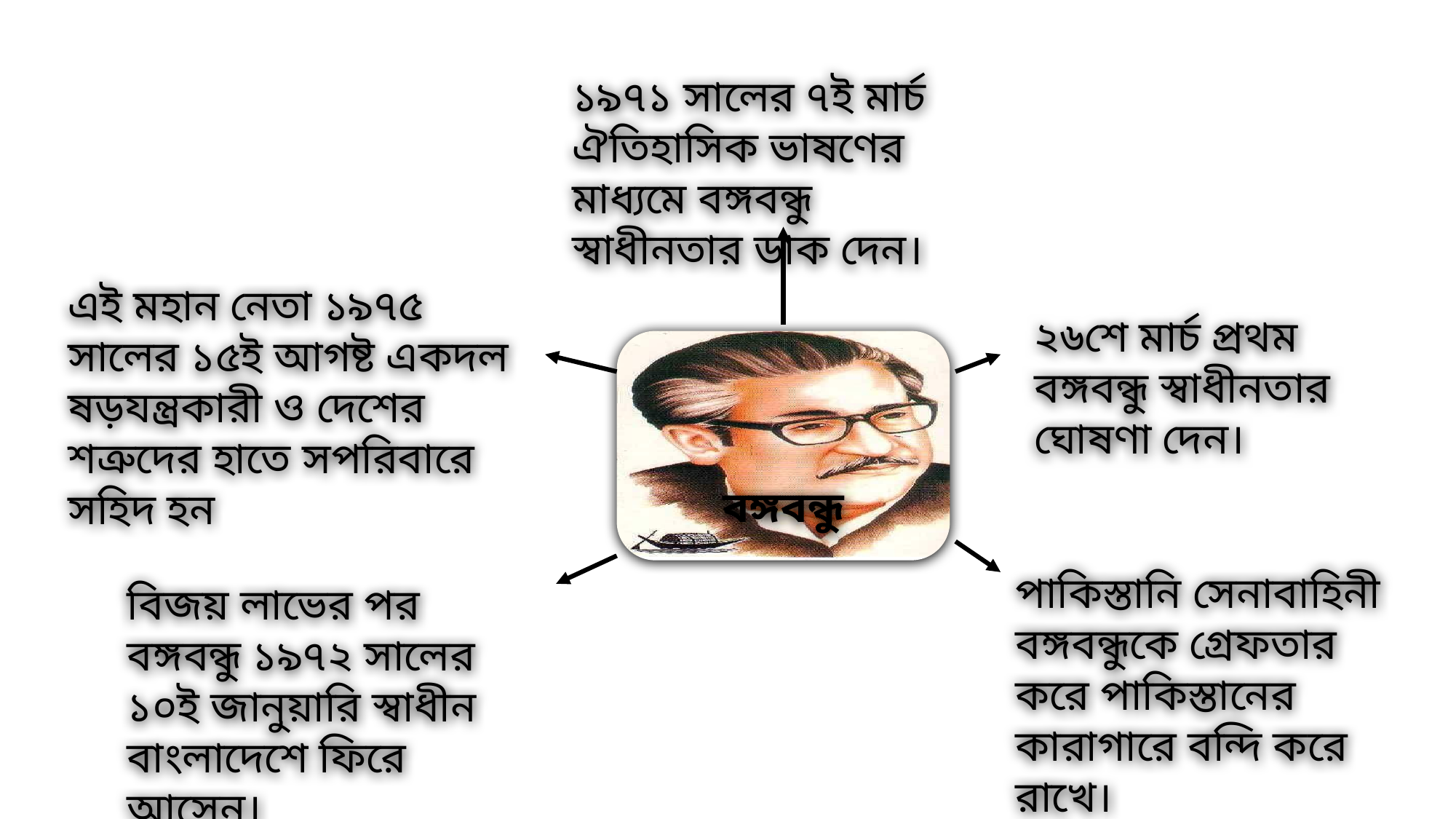

১৯৭১ সালের ৭ই মার্চ ঐতিহাসিক ভাষণের মাধ্যমে বঙ্গবন্ধু স্বাধীনতার ডাক দেন।

এই মহান নেতা ১৯৭৫ সালের ১৫ই আগষ্ট একদল ষড়যন্ত্রকারী ও দেশের শত্রুদের হাতে সপরিবারে সহিদ হন

২৬শে মার্চ প্রথম বঙ্গবন্ধু স্বাধীনতার ঘোষণা দেন।

বঙ্গবন্ধু

পাকিস্তানি সেনাবাহিনী বঙ্গবন্ধুকে গ্রেফতার করে পাকিস্তানের কারাগারে বন্দি করে রাখে।

বিজয় লাভের পর বঙ্গবন্ধু ১৯৭২ সালের ১০ই জানুয়ারি স্বাধীন বাংলাদেশে ফিরে আসেন।